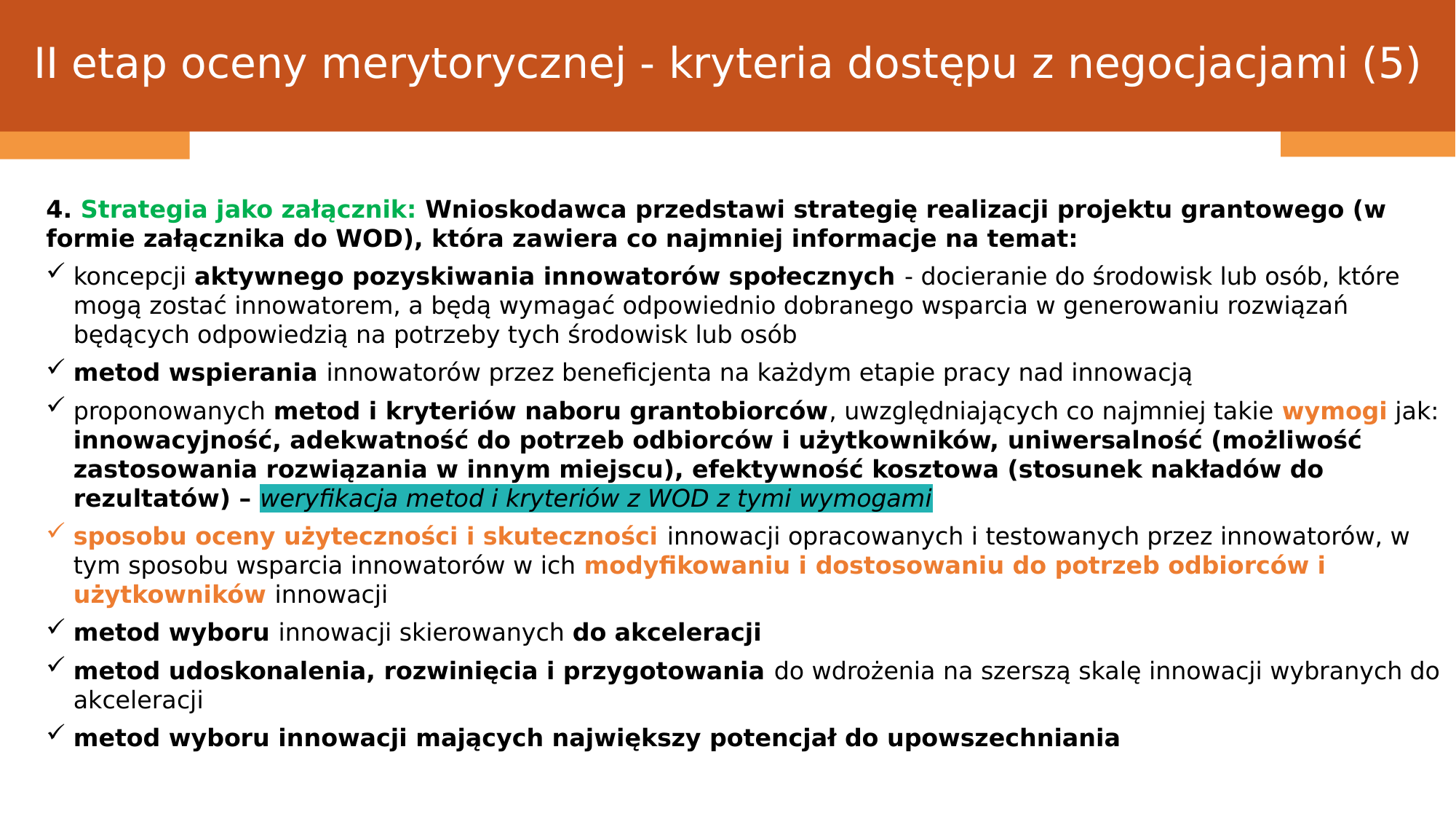

II etap oceny merytorycznej - kryteria dostępu z negocjacjami (5)

4. Strategia jako załącznik: Wnioskodawca przedstawi strategię realizacji projektu grantowego (w formie załącznika do WOD), która zawiera co najmniej informacje na temat:
koncepcji aktywnego pozyskiwania innowatorów społecznych - docieranie do środowisk lub osób, które mogą zostać innowatorem, a będą wymagać odpowiednio dobranego wsparcia w generowaniu rozwiązań będących odpowiedzią na potrzeby tych środowisk lub osób
metod wspierania innowatorów przez beneficjenta na każdym etapie pracy nad innowacją
proponowanych metod i kryteriów naboru grantobiorców, uwzględniających co najmniej takie wymogi jak: innowacyjność, adekwatność do potrzeb odbiorców i użytkowników, uniwersalność (możliwość zastosowania rozwiązania w innym miejscu), efektywność kosztowa (stosunek nakładów do rezultatów) – weryfikacja metod i kryteriów z WOD z tymi wymogami
sposobu oceny użyteczności i skuteczności innowacji opracowanych i testowanych przez innowatorów, w tym sposobu wsparcia innowatorów w ich modyfikowaniu i dostosowaniu do potrzeb odbiorców i użytkowników innowacji
metod wyboru innowacji skierowanych do akceleracji
metod udoskonalenia, rozwinięcia i przygotowania do wdrożenia na szerszą skalę innowacji wybranych do akceleracji
metod wyboru innowacji mających największy potencjał do upowszechniania